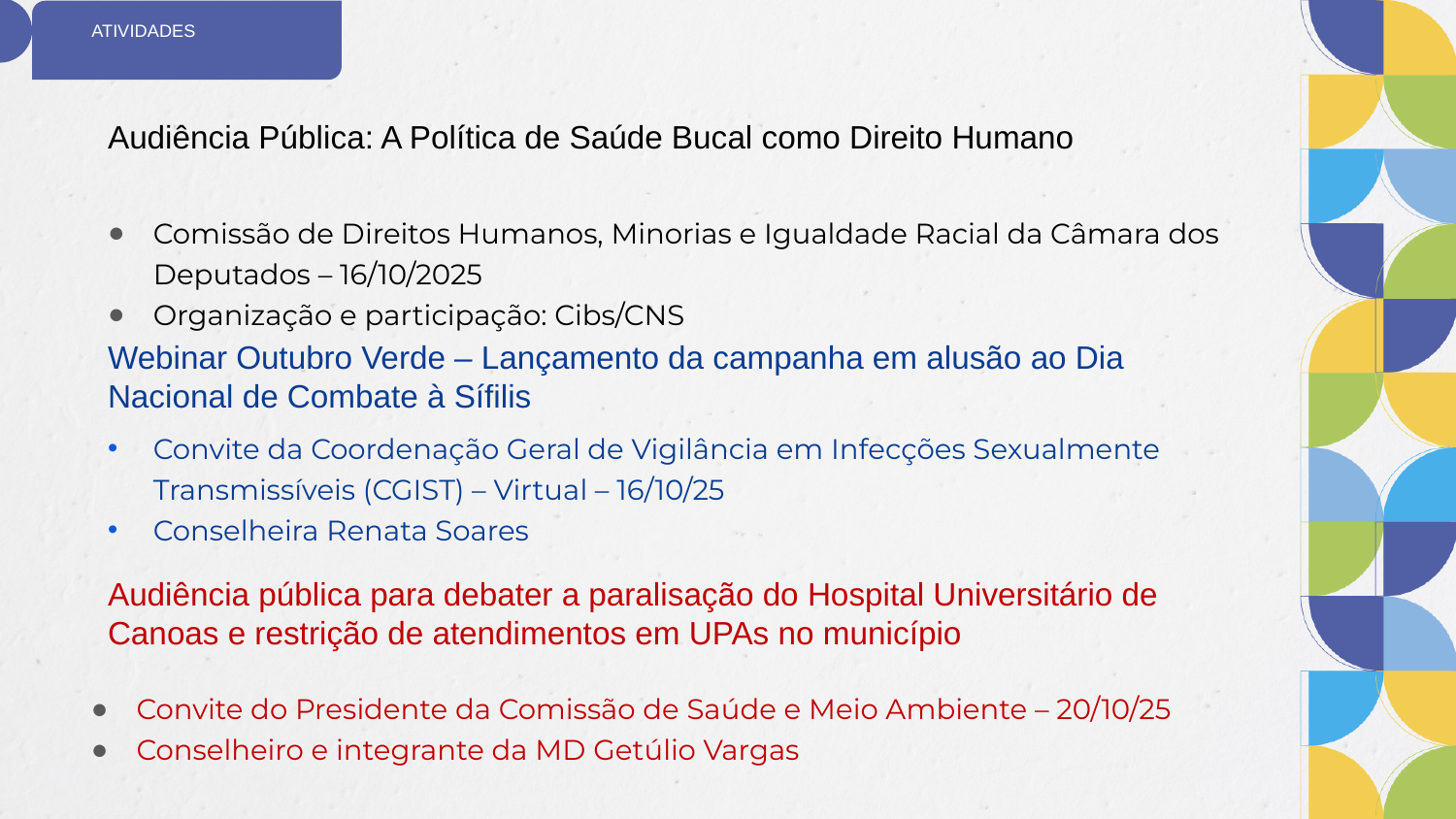

# ATIVIDADES
Audiência Pública: A Política de Saúde Bucal como Direito Humano
Comissão de Direitos Humanos, Minorias e Igualdade Racial da Câmara dos Deputados – 16/10/2025
Organização e participação: Cibs/CNS

Webinar Outubro Verde – Lançamento da campanha em alusão ao Dia Nacional de Combate à Sífilis
Convite da Coordenação Geral de Vigilância em Infecções Sexualmente Transmissíveis (CGIST) – Virtual – 16/10/25
Conselheira Renata Soares

Audiência pública para debater a paralisação do Hospital Universitário de Canoas e restrição de atendimentos em UPAs no município
Convite do Presidente da Comissão de Saúde e Meio Ambiente – 20/10/25
Conselheiro e integrante da MD Getúlio Vargas